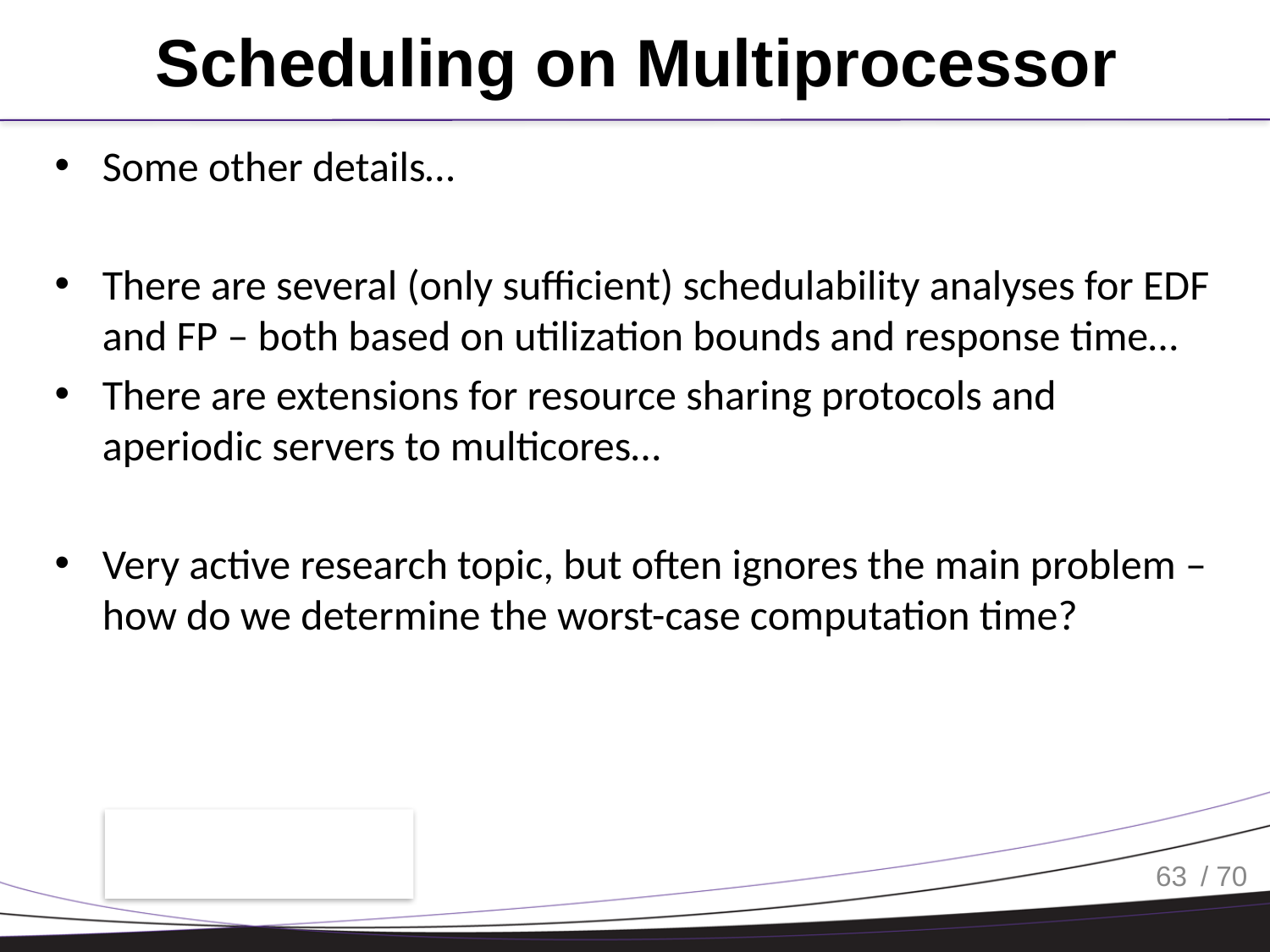

# Scheduling on Multiprocessor
Some other details…

There are several (only sufficient) schedulability analyses for EDF and FP – both based on utilization bounds and response time…
There are extensions for resource sharing protocols and aperiodic servers to multicores…

Very active research topic, but often ignores the main problem – how do we determine the worst-case computation time?
63